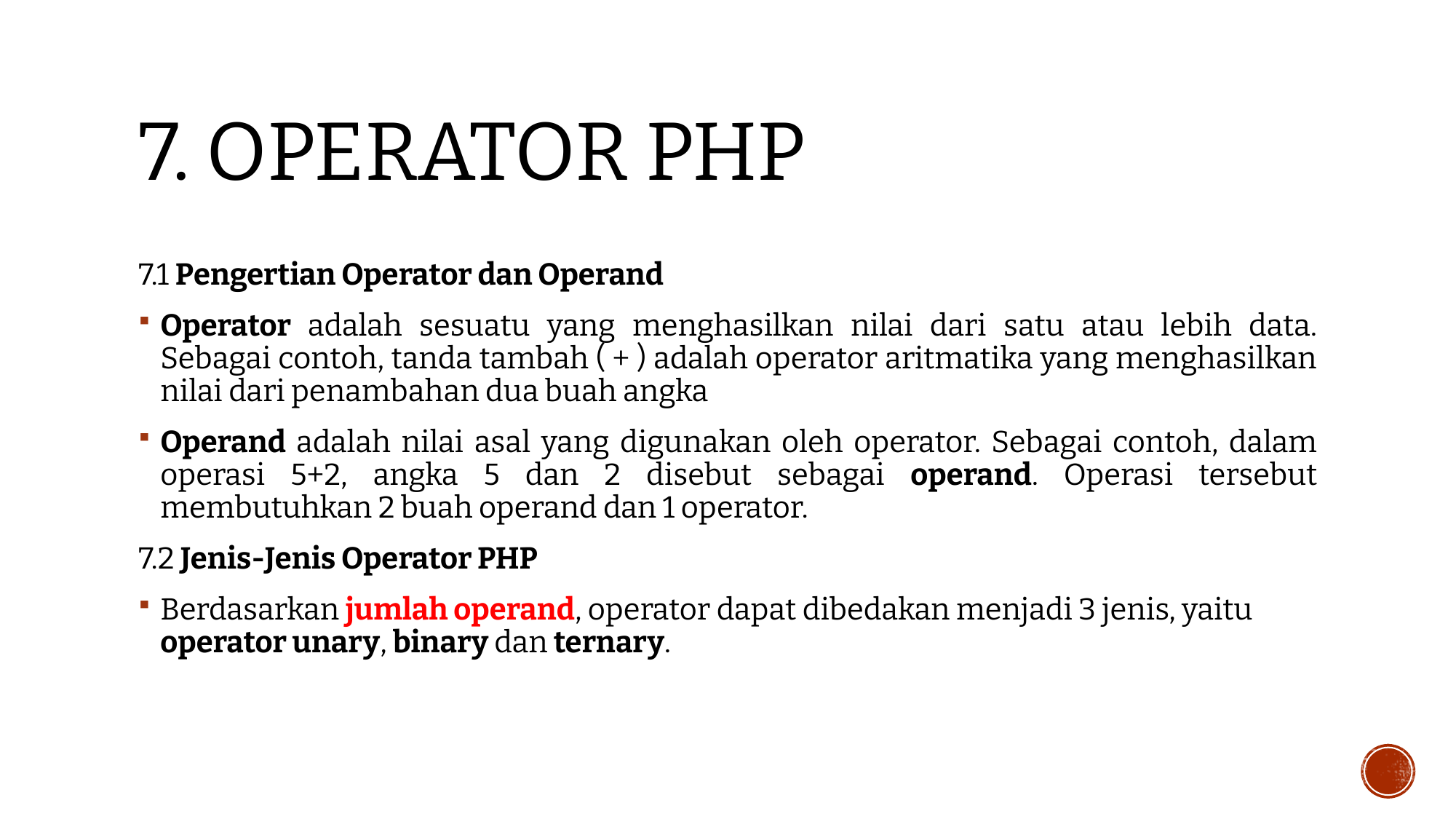

# 7. Operator php
7.1 Pengertian Operator dan Operand
Operator adalah sesuatu yang menghasilkan nilai dari satu atau lebih data. Sebagai contoh, tanda tambah ( + ) adalah operator aritmatika yang menghasilkan nilai dari penambahan dua buah angka
Operand adalah nilai asal yang digunakan oleh operator. Sebagai contoh, dalam operasi 5+2, angka 5 dan 2 disebut sebagai operand. Operasi tersebut membutuhkan 2 buah operand dan 1 operator.
7.2 Jenis-Jenis Operator PHP
Berdasarkan jumlah operand, operator dapat dibedakan menjadi 3 jenis, yaitu operator unary, binary dan ternary.